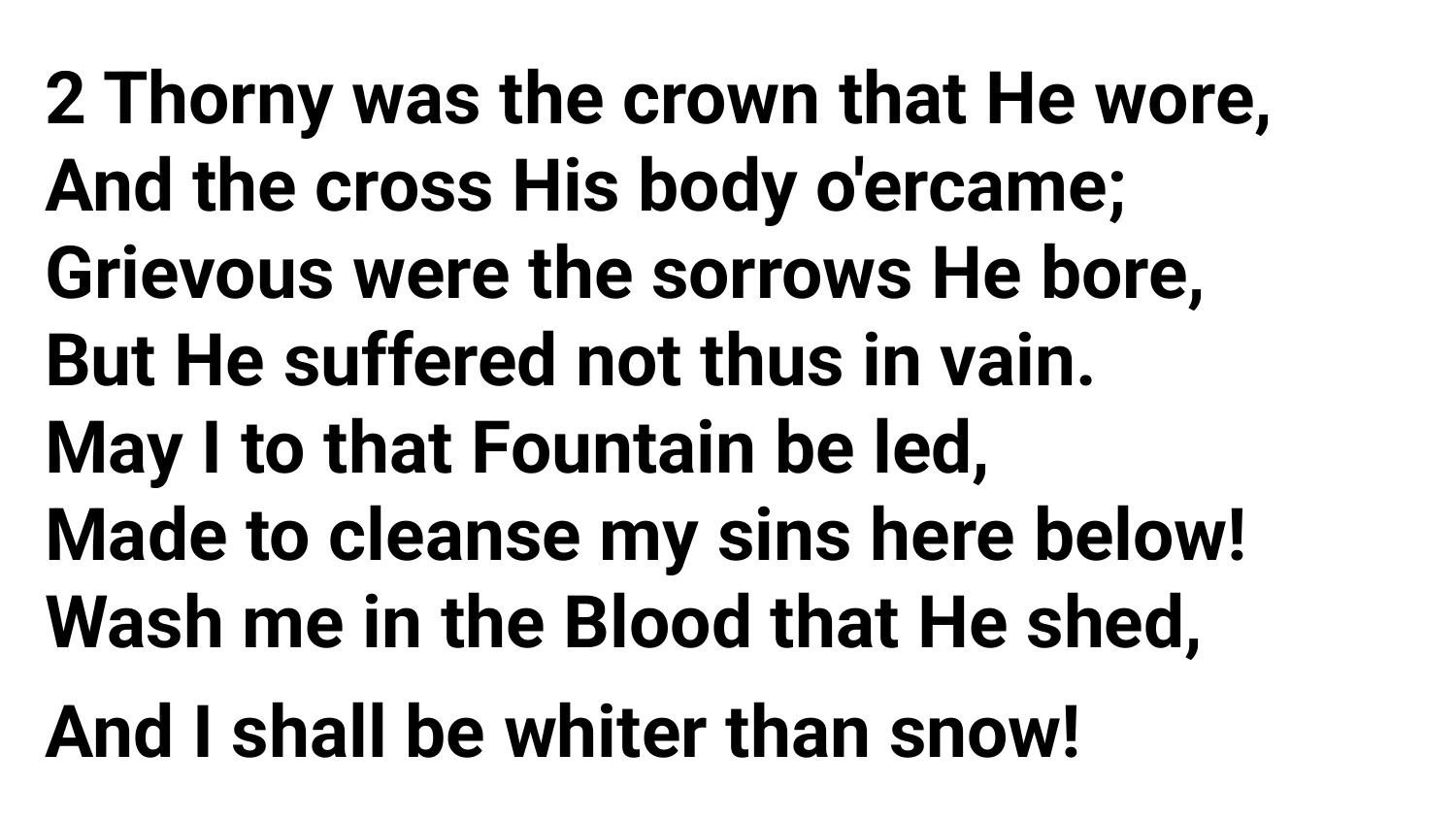

2 Thorny was the crown that He wore,
And the cross His body o'ercame;
Grievous were the sorrows He bore,
But He suffered not thus in vain.
May I to that Fountain be led,
Made to cleanse my sins here below!
Wash me in the Blood that He shed,
And I shall be whiter than snow!